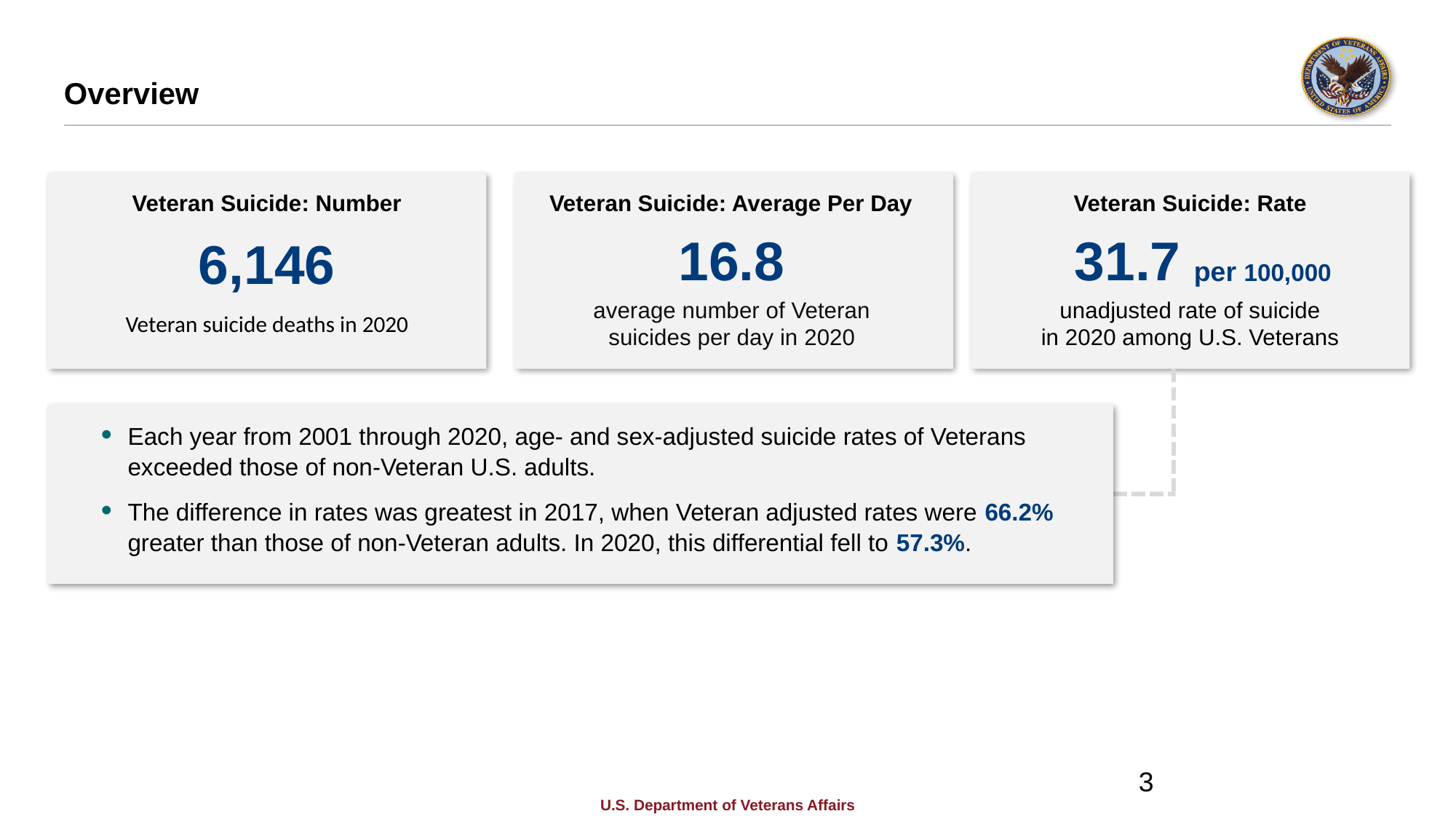

# Overview

Veteran Suicide: Average Per Day
Veteran Suicide: Number
Veteran Suicide: Rate
16.8
31.7
6,146
per 100,000
average number of Veteran suicides per day in 2020
unadjusted rate of suicide
in 2020 among U.S. Veterans
Veteran suicide deaths in 2020

Each year from 2001 through 2020, age- and sex-adjusted suicide rates of Veterans exceeded those of non-Veteran U.S. adults.

The difference in rates was greatest in 2017, when Veteran adjusted rates were 66.2% greater than those of non-Veteran adults. In 2020, this differential fell to 57.3%.

3